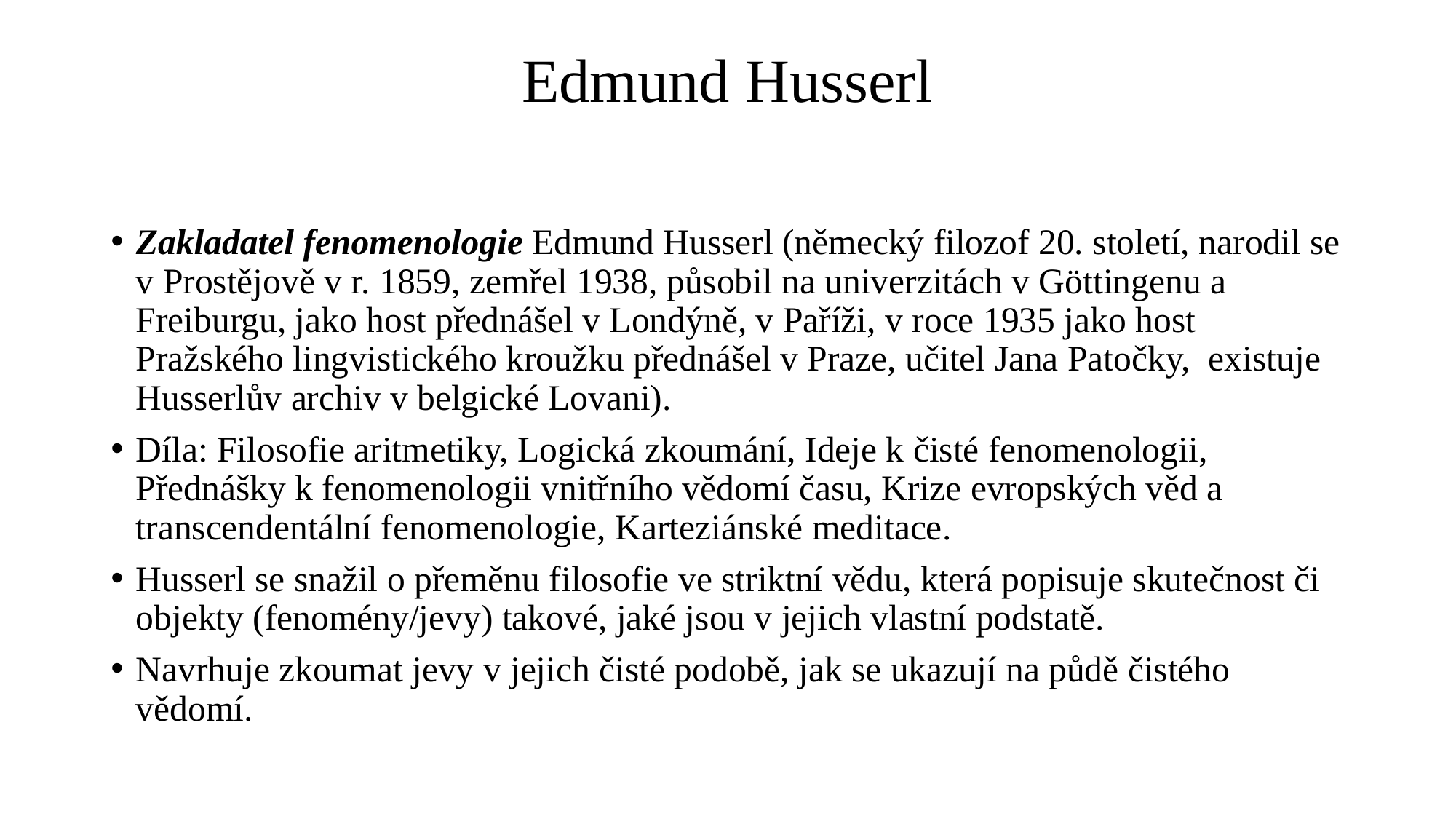

# Edmund Husserl
Zakladatel fenomenologie Edmund Husserl (německý filozof 20. století, narodil se v Prostějově v r. 1859, zemřel 1938, působil na univerzitách v Göttingenu a Freiburgu, jako host přednášel v Londýně, v Paříži, v roce 1935 jako host Pražského lingvistického kroužku přednášel v Praze, učitel Jana Patočky,  existuje Husserlův archiv v belgické Lovani).
Díla: Filosofie aritmetiky, Logická zkoumání, Ideje k čisté fenomenologii, Přednášky k fenomenologii vnitřního vědomí času, Krize evropských věd a transcendentální fenomenologie, Karteziánské meditace.
Husserl se snažil o přeměnu filosofie ve striktní vědu, která popisuje skutečnost či objekty (fenomény/jevy) takové, jaké jsou v jejich vlastní podstatě.
Navrhuje zkoumat jevy v jejich čisté podobě, jak se ukazují na půdě čistého vědomí.